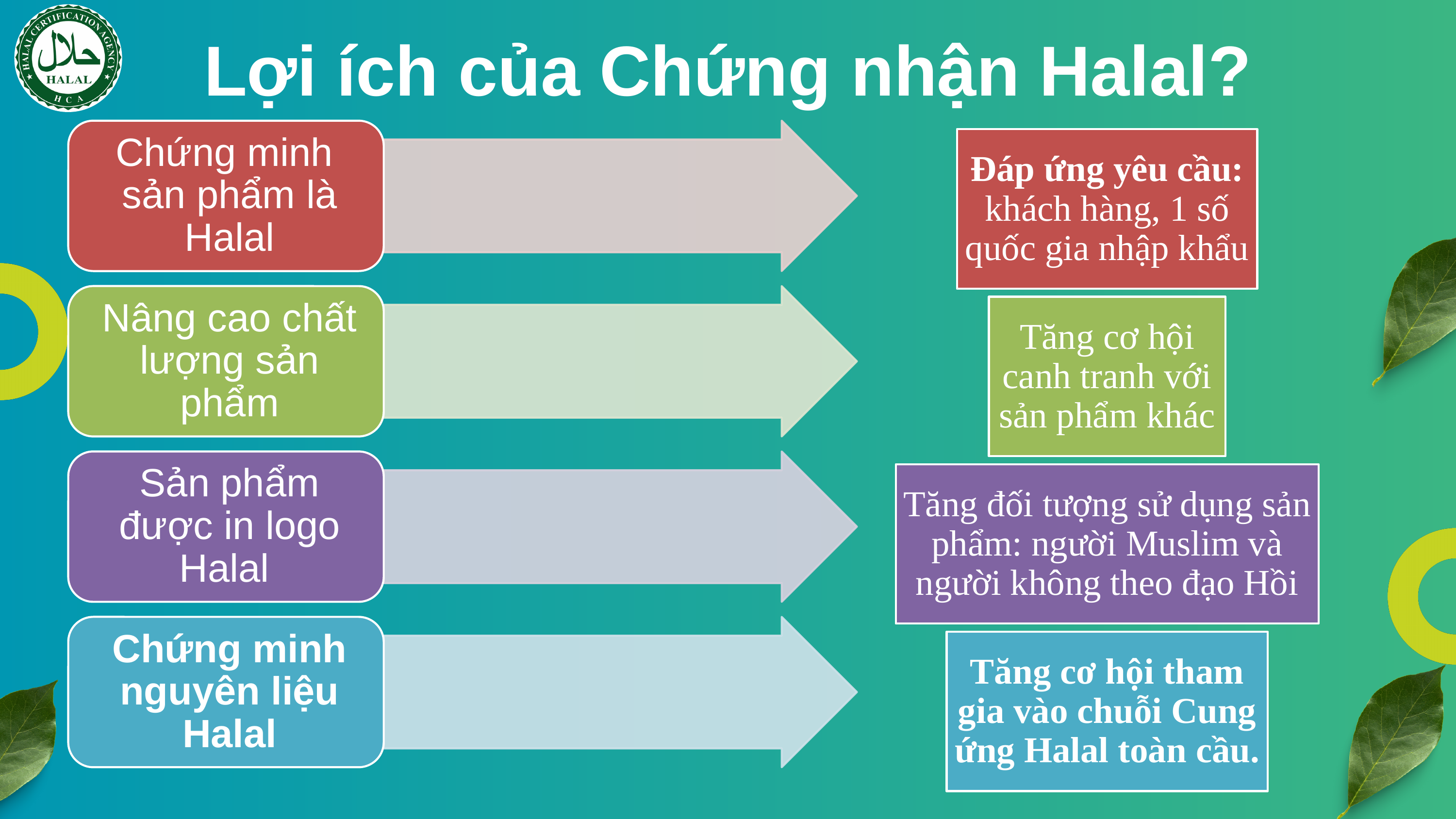

Lợi ích của Chứng nhận Halal?
Chứng minh  sản phẩm là Halal
Nâng cao chất lượng sản phẩm
Sản phẩm được in logo Halal
Chứng minh nguyên liệu Halal
Đáp ứng yêu cầu: khách hàng, 1 số quốc gia nhập khẩu
Tăng cơ hội canh tranh với sản phẩm khác
Tăng đối tượng sử dụng sản phẩm: người Muslim và người không theo đạo Hồi
Tăng cơ hội tham gia vào chuỗi Cung ứng Halal toàn cầu.